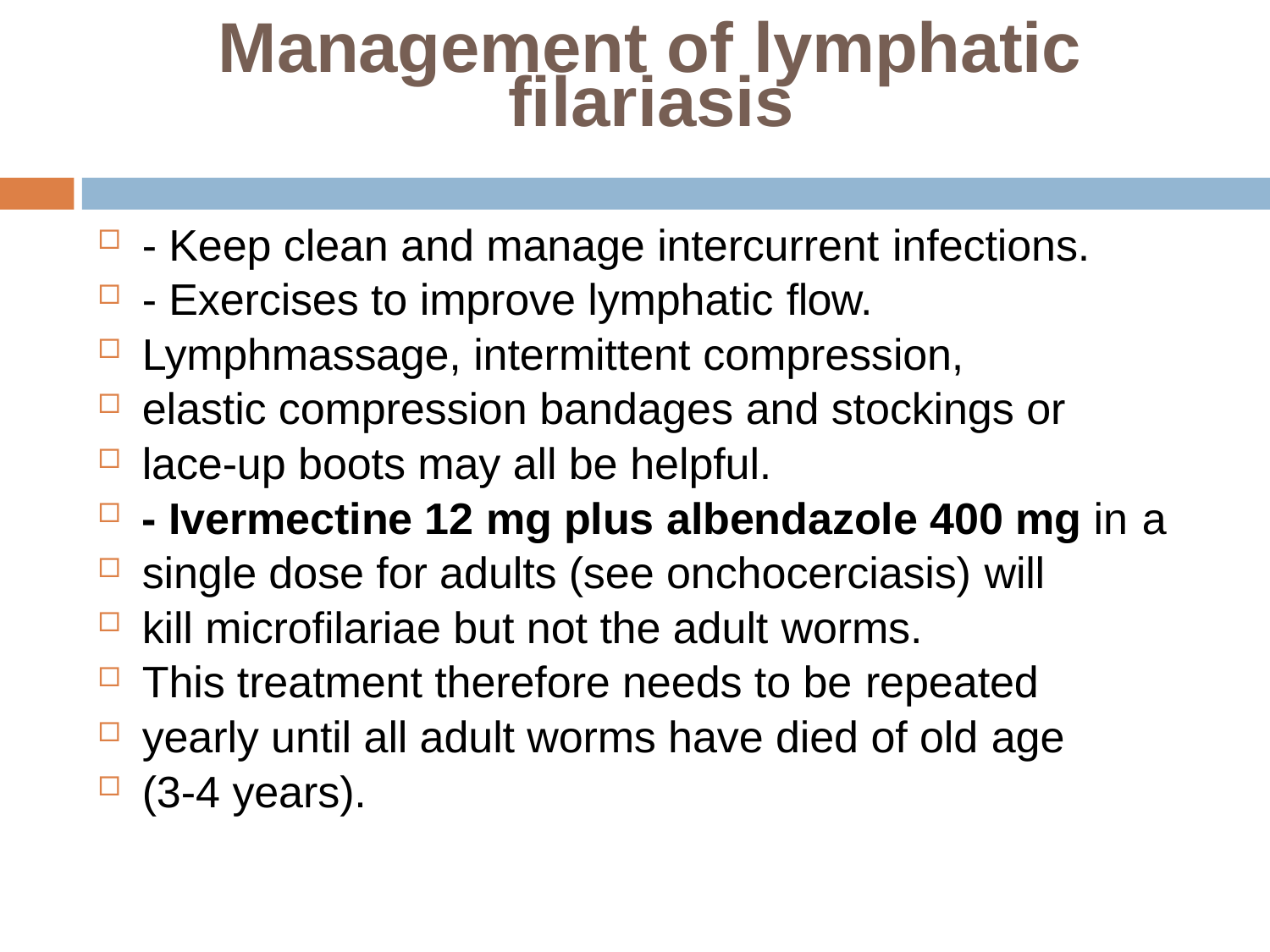

# Management of lymphatic
filariasis
- Keep clean and manage intercurrent infections.
- Exercises to improve lymphatic flow.
Lymphmassage, intermittent compression,
elastic compression bandages and stockings or
lace-up boots may all be helpful.
- Ivermectine 12 mg plus albendazole 400 mg in a
single dose for adults (see onchocerciasis) will
kill microfilariae but not the adult worms.
This treatment therefore needs to be repeated
yearly until all adult worms have died of old age
(3-4 years).